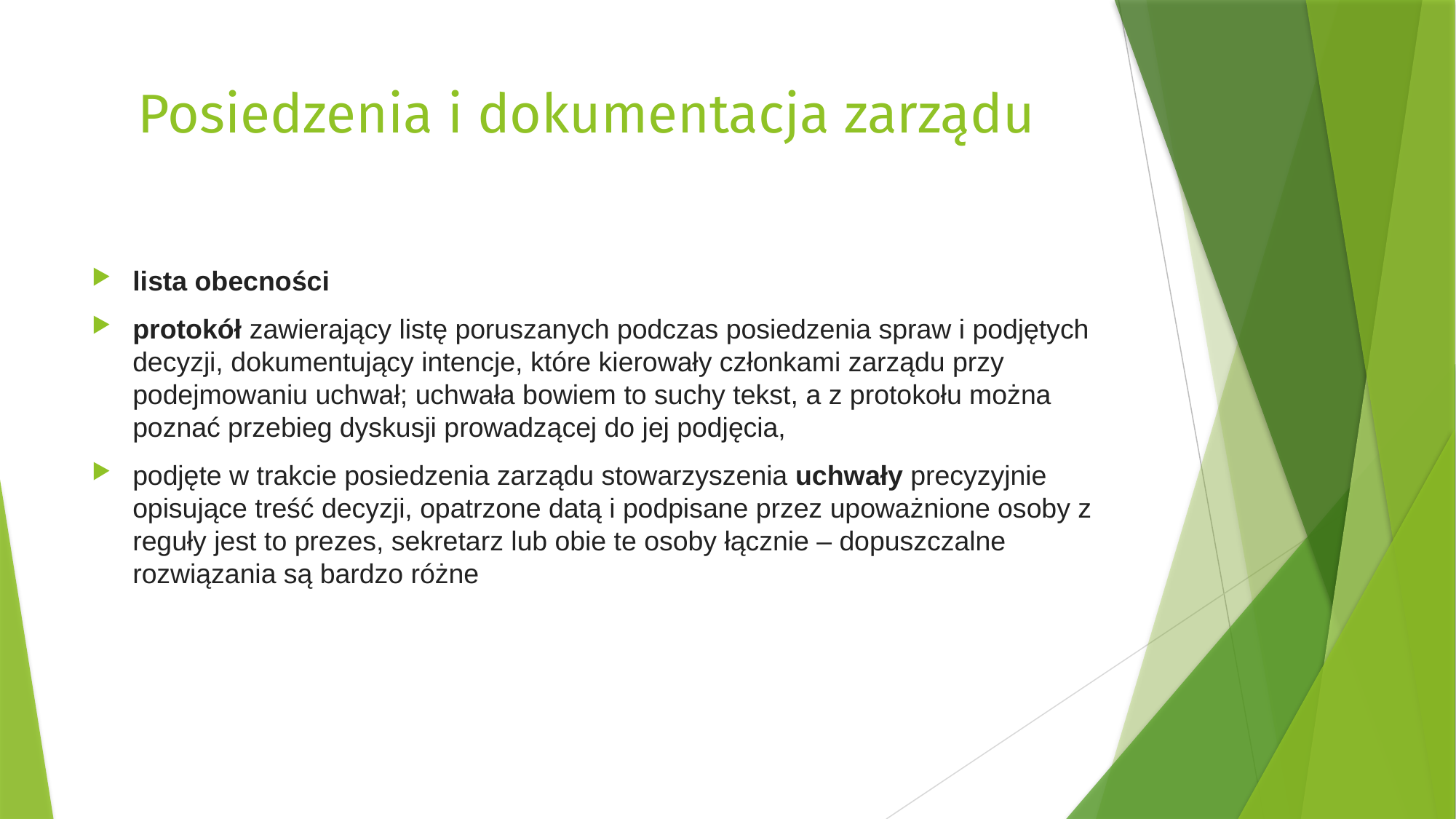

# Posiedzenia i dokumentacja zarządu
lista obecności
protokół zawierający listę poruszanych podczas posiedzenia spraw i podjętych decyzji, dokumentujący intencje, które kierowały członkami zarządu przy podejmowaniu uchwał; uchwała bowiem to suchy tekst, a z protokołu można poznać przebieg dyskusji prowadzącej do jej podjęcia,
podjęte w trakcie posiedzenia zarządu stowarzyszenia uchwały precyzyjnie opisujące treść decyzji, opatrzone datą i podpisane przez upoważnione osoby z reguły jest to prezes, sekretarz lub obie te osoby łącznie – dopuszczalne rozwiązania są bardzo różne